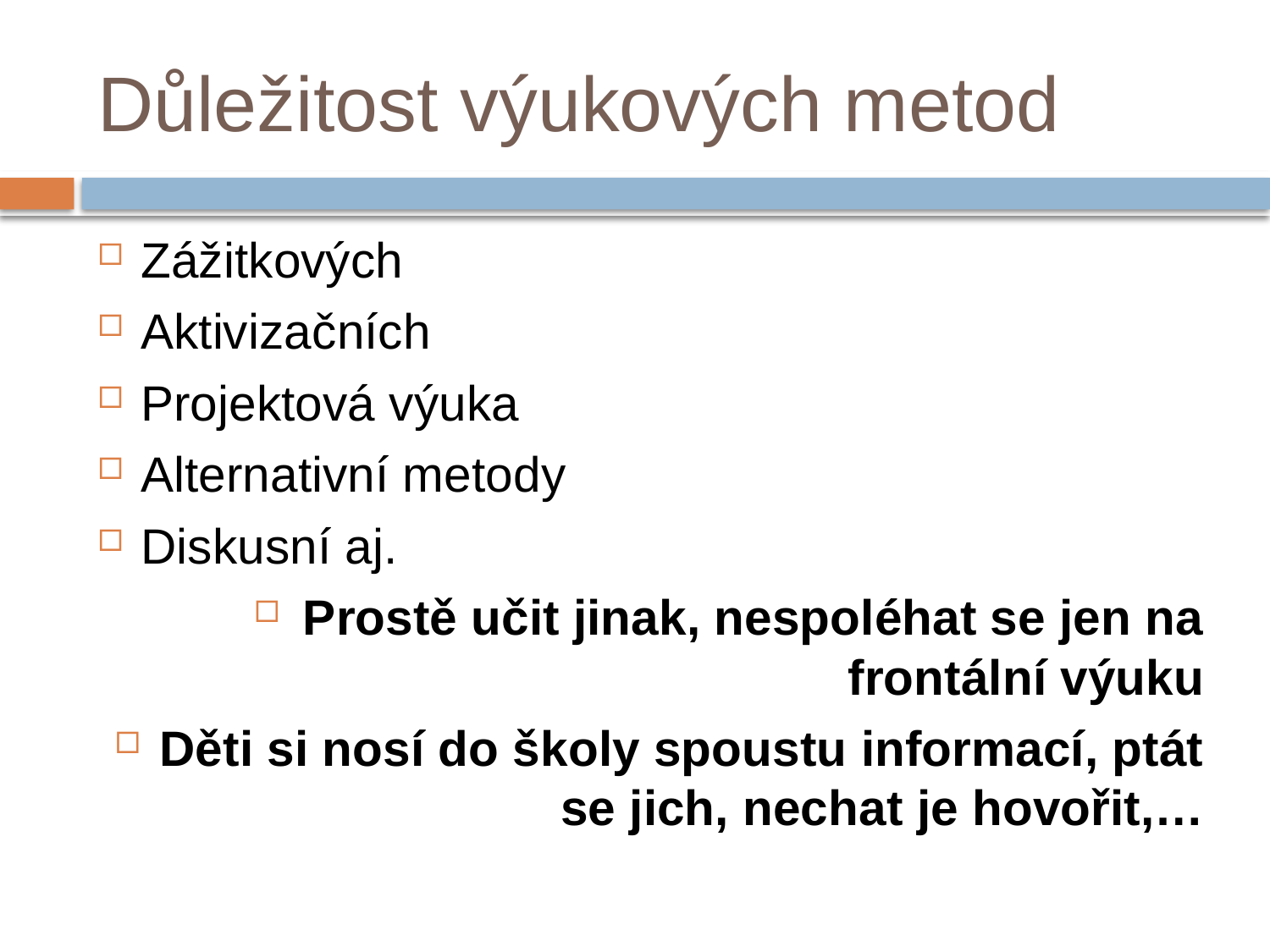

# Důležitost výukových metod
Zážitkových
Aktivizačních
Projektová výuka
Alternativní metody
Diskusní aj.
Prostě učit jinak, nespoléhat se jen na frontální výuku
Děti si nosí do školy spoustu informací, ptát se jich, nechat je hovořit,…